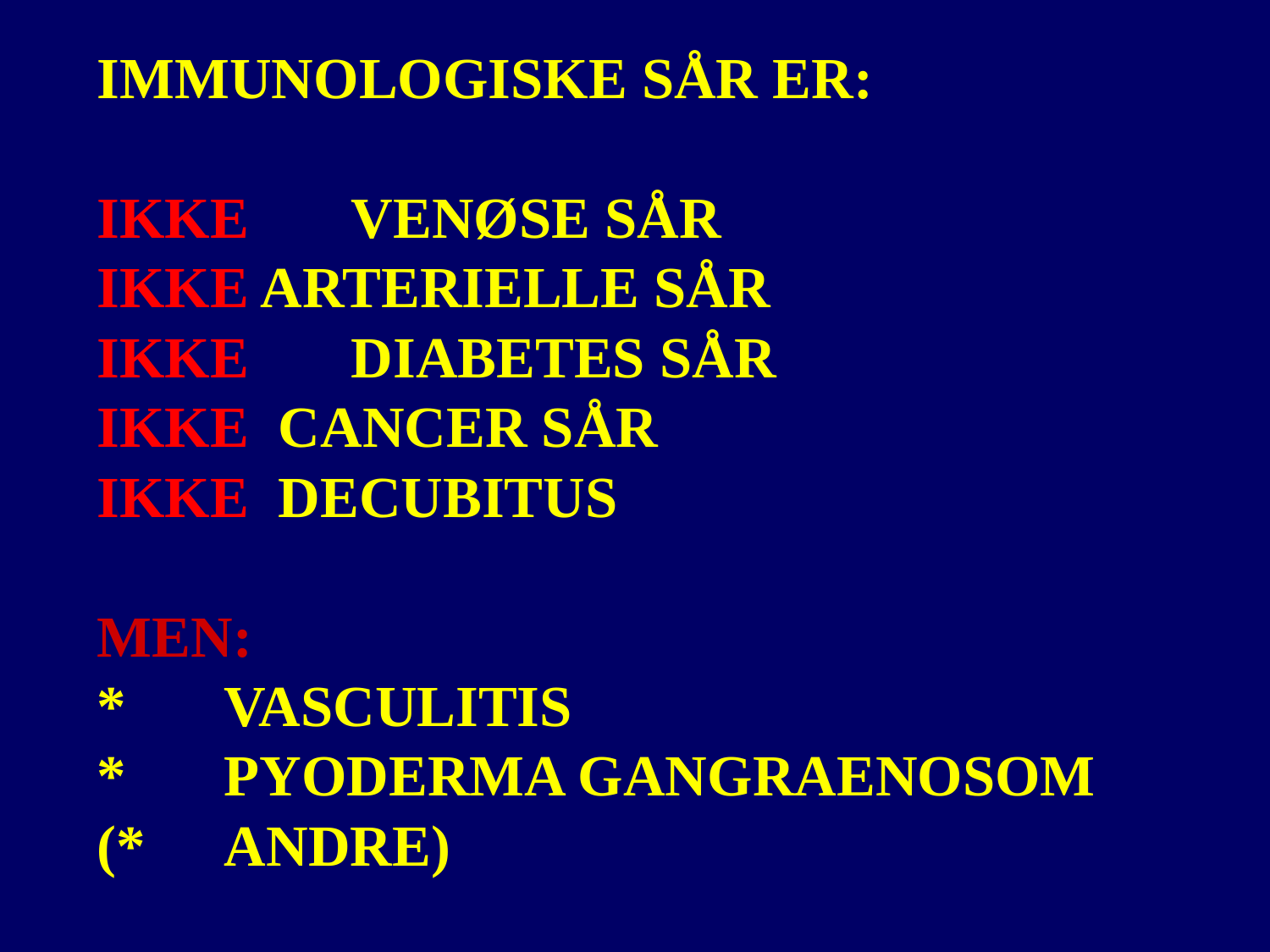

IMMUNOLOGISKE SÅR ER:

IKKE	VENØSE SÅR
IKKE ARTERIELLE SÅR
IKKE	DIABETES SÅR
IKKE  CANCER SÅR
IKKE  DECUBITUS

MEN:
*	VASCULITIS
*	PYODERMA GANGRAENOSOM
(*	ANDRE)